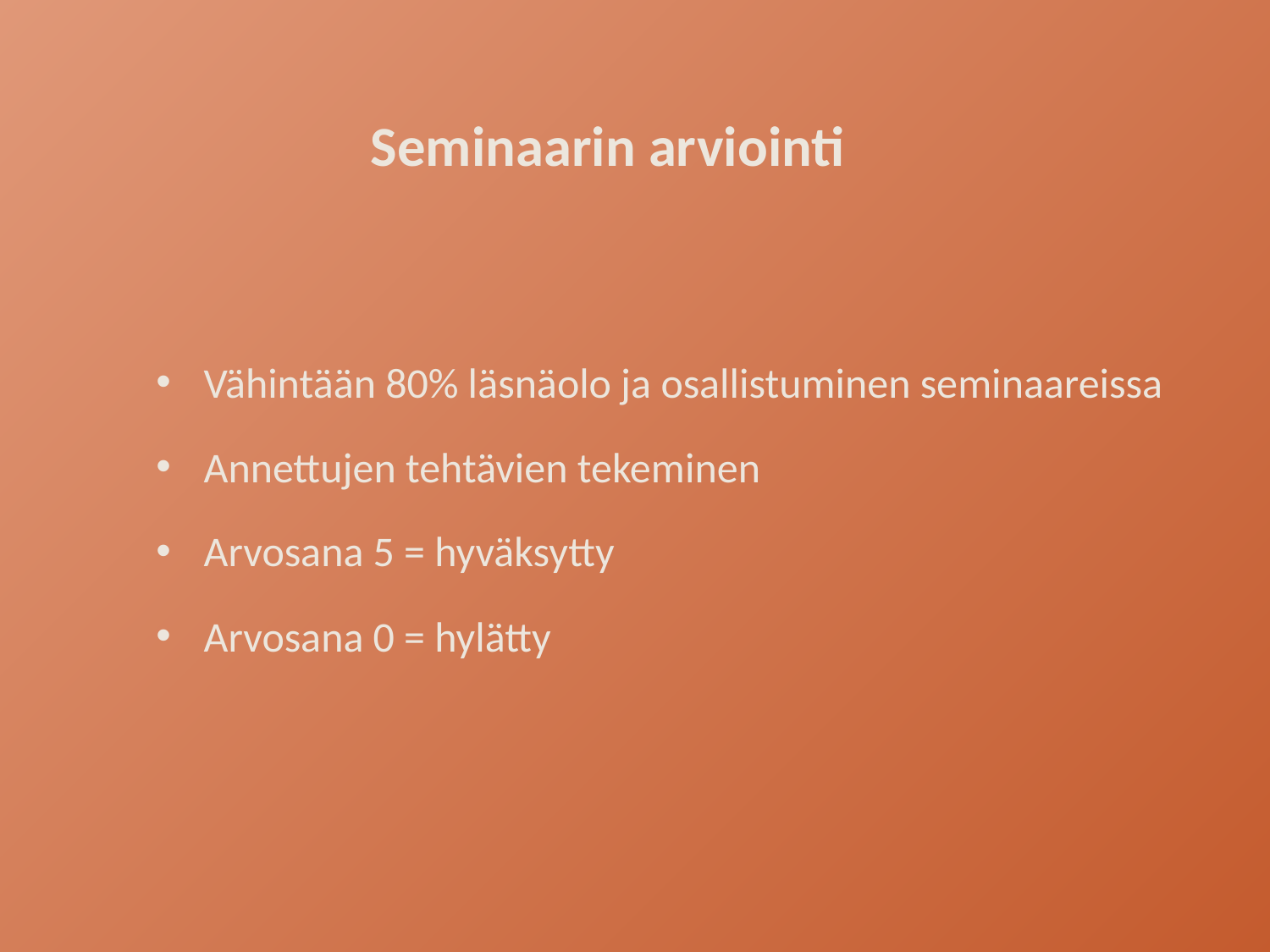

# Seminaarin arviointi
Vähintään 80% läsnäolo ja osallistuminen seminaareissa
Annettujen tehtävien tekeminen
Arvosana 5 = hyväksytty
Arvosana 0 = hylätty